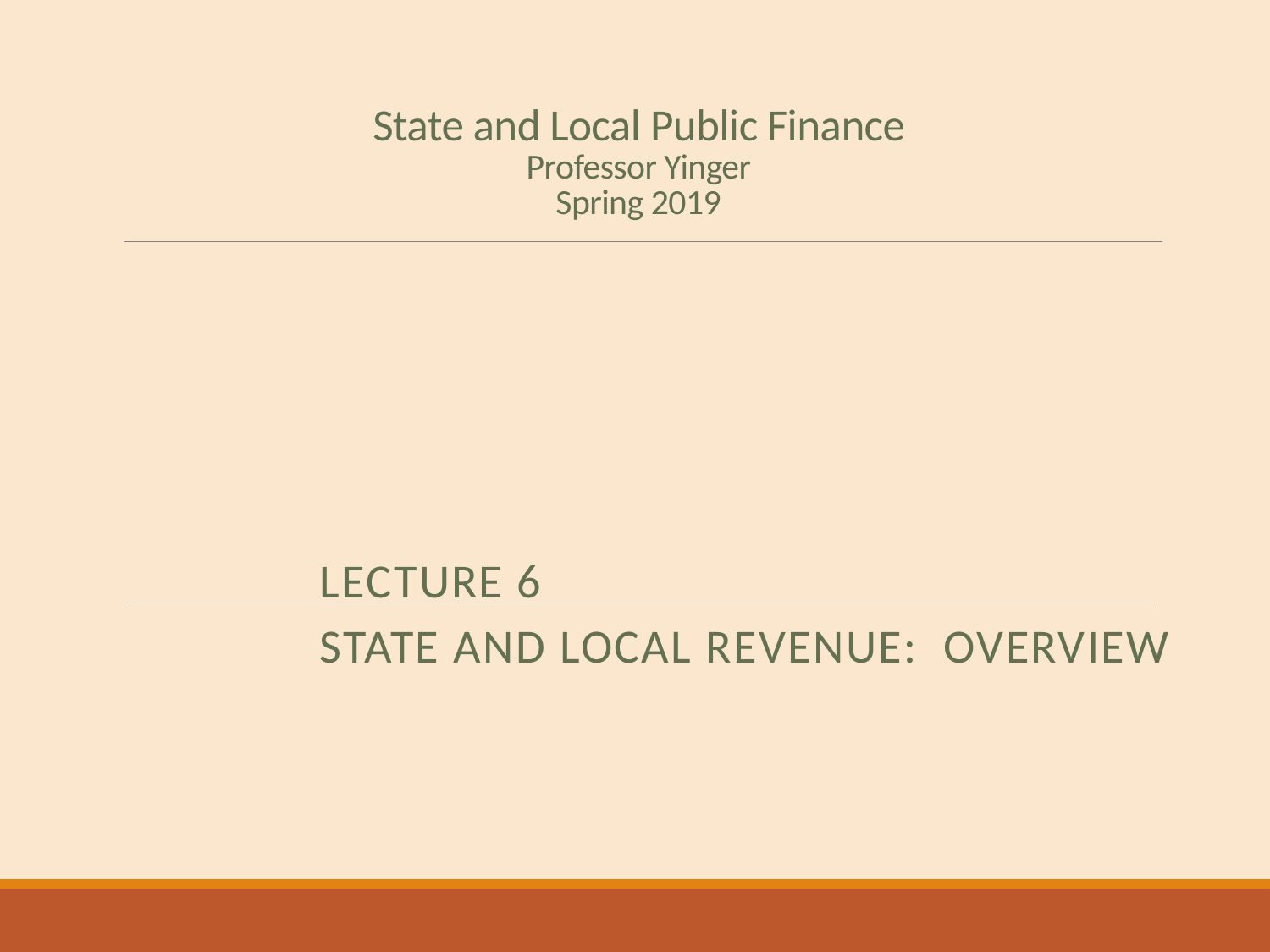

# State and Local Public Finance Professor Yinger Spring 2019
Lecture 6
State and Local Revenue:  Overview